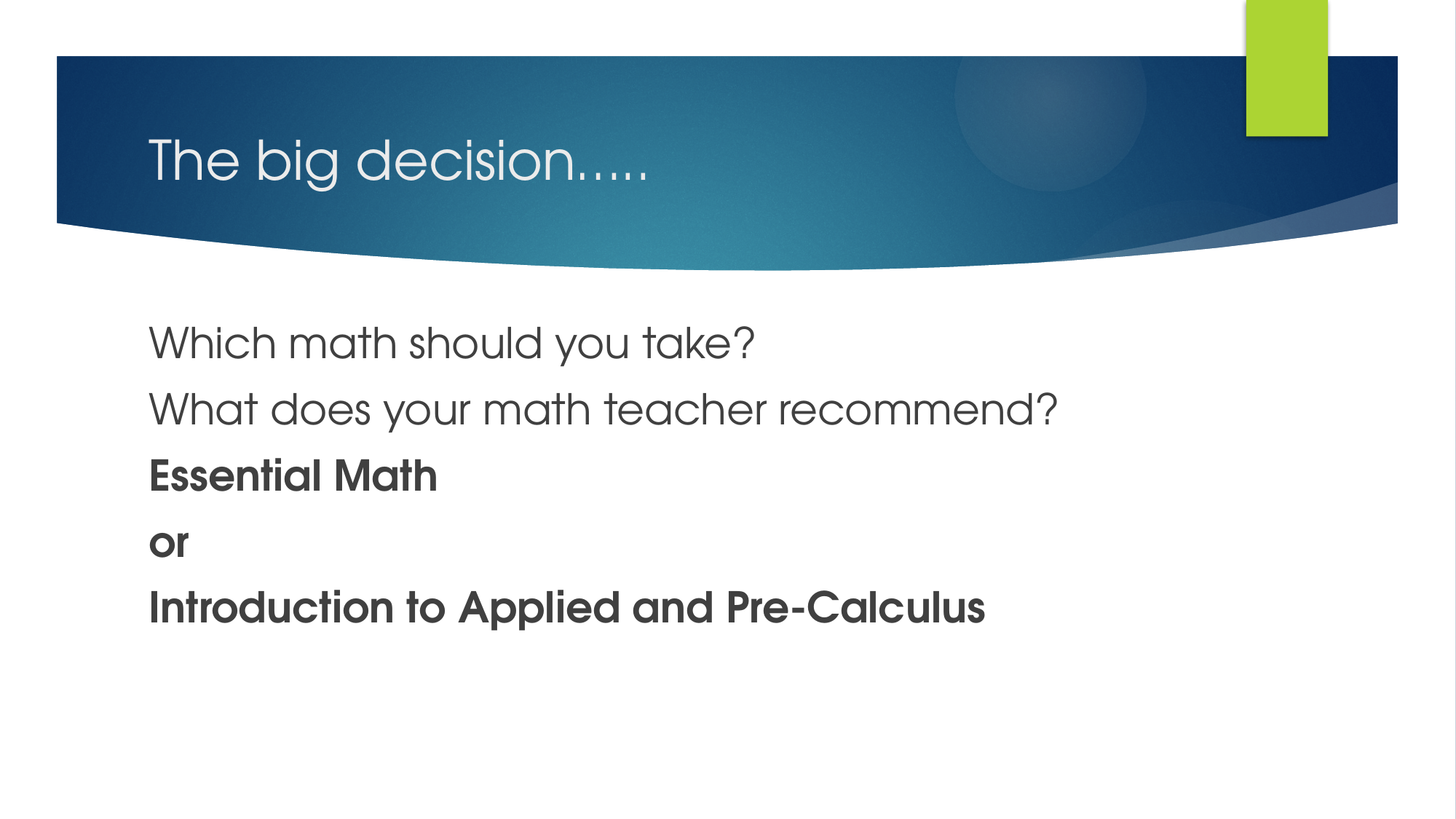

# The big decision…..
Which math should you take?
What does your math teacher recommend?
Essential Math
or
Introduction to Applied and Pre-Calculus